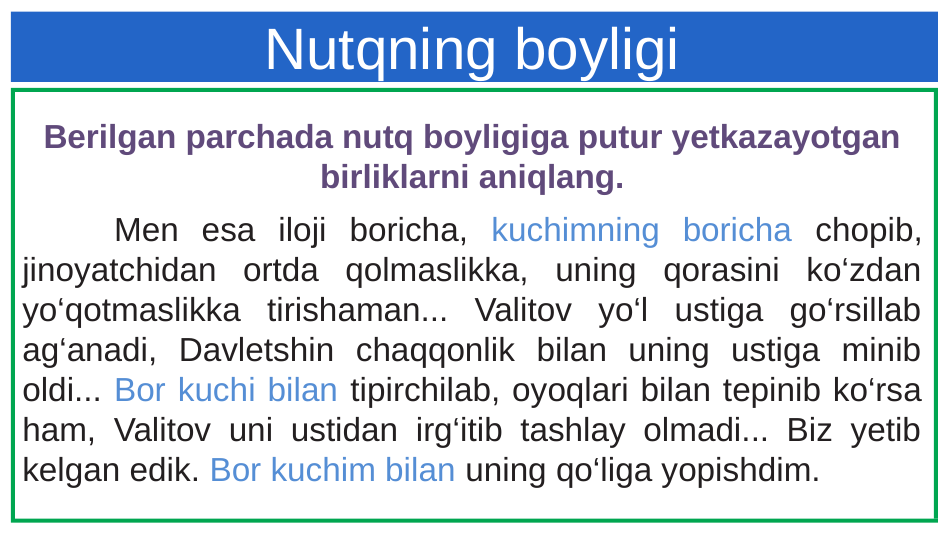

# Nutqning boyligi
Berilgan parchada nutq boyligiga putur yetkazayotgan birliklarni aniqlang.
    Men esa iloji boricha, kuchimning boricha chopib, jinoyatchidan ortda qolmaslikka, uning qorasini ko‘zdan yo‘qotmaslikka tirishaman... Valitov yo‘l ustiga go‘rsillab ag‘anadi, Davletshin chaqqonlik bilan uning ustiga minib oldi... Bor kuchi bilan tipirchilab, oyoqlari bilan tepinib ko‘rsa ham, Valitov uni ustidan irg‘itib tashlay olmadi... Biz yetib kelgan edik. Bor kuchim bilan uning qo‘liga yopishdim.